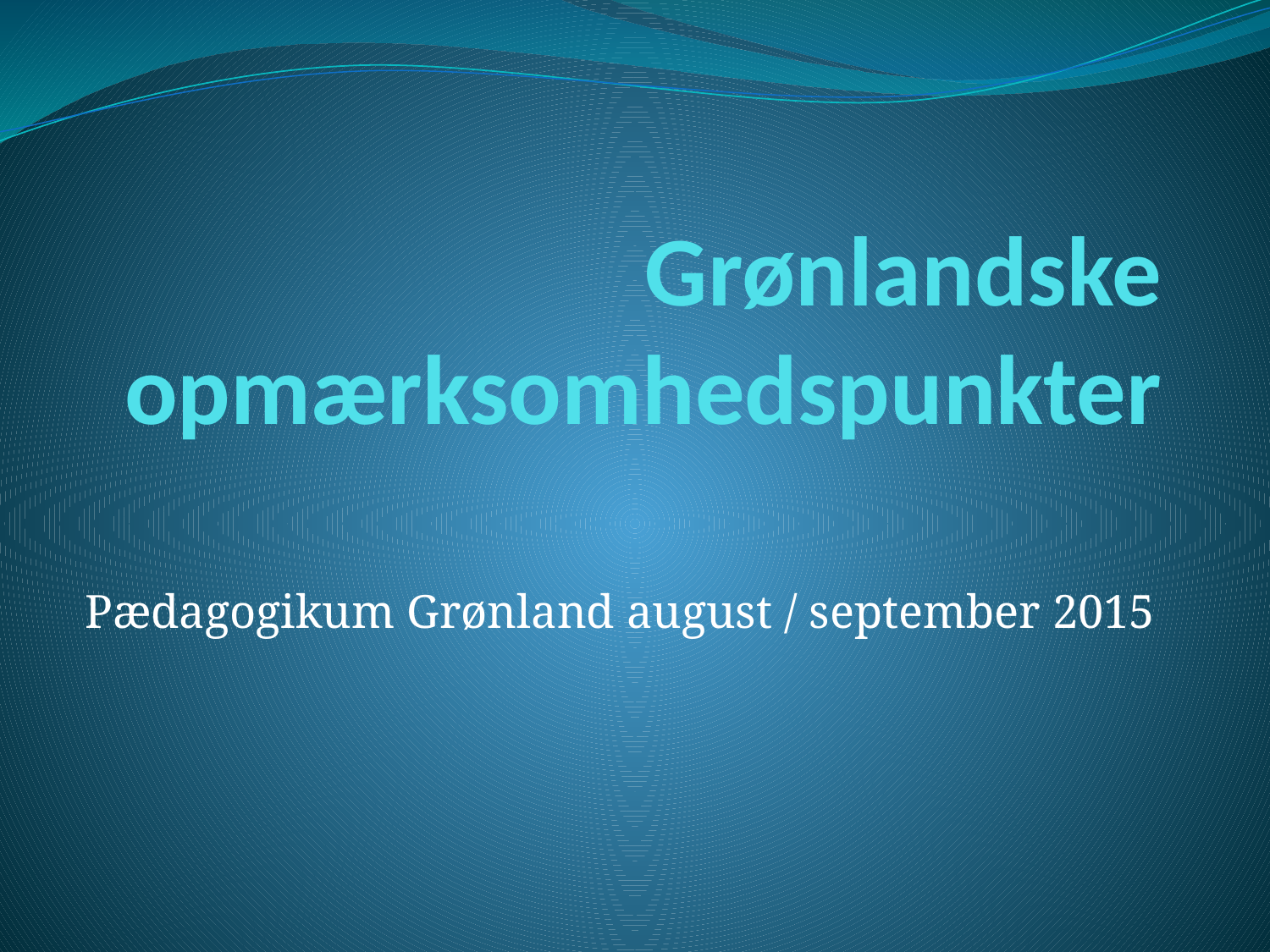

# Grønlandske opmærksomhedspunkter

Pædagogikum Grønland august / september 2015